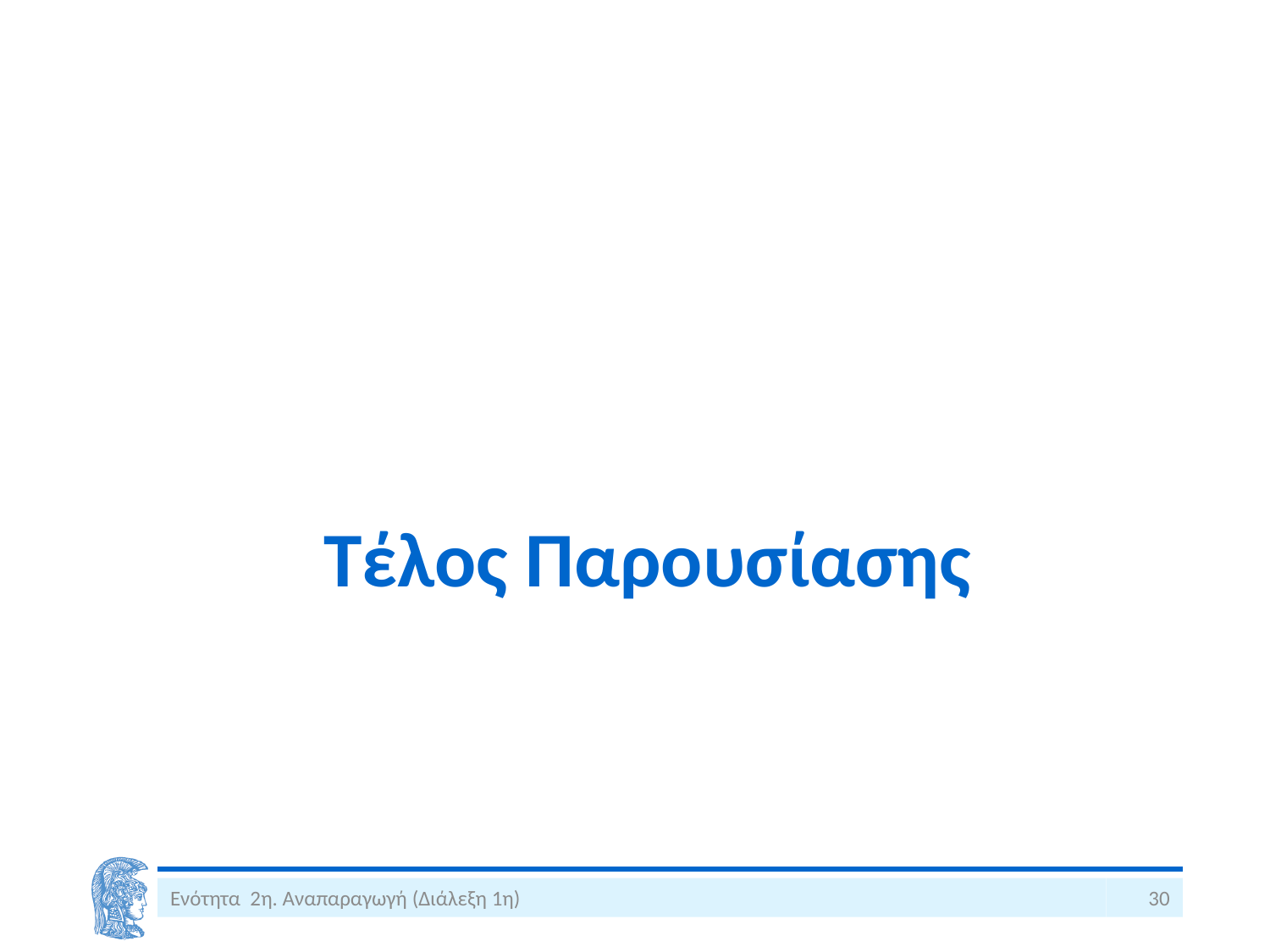

# Τέλος Παρουσίασης
Ενότητα  2η. Αναπαραγωγή (Διάλεξη 1η)
30